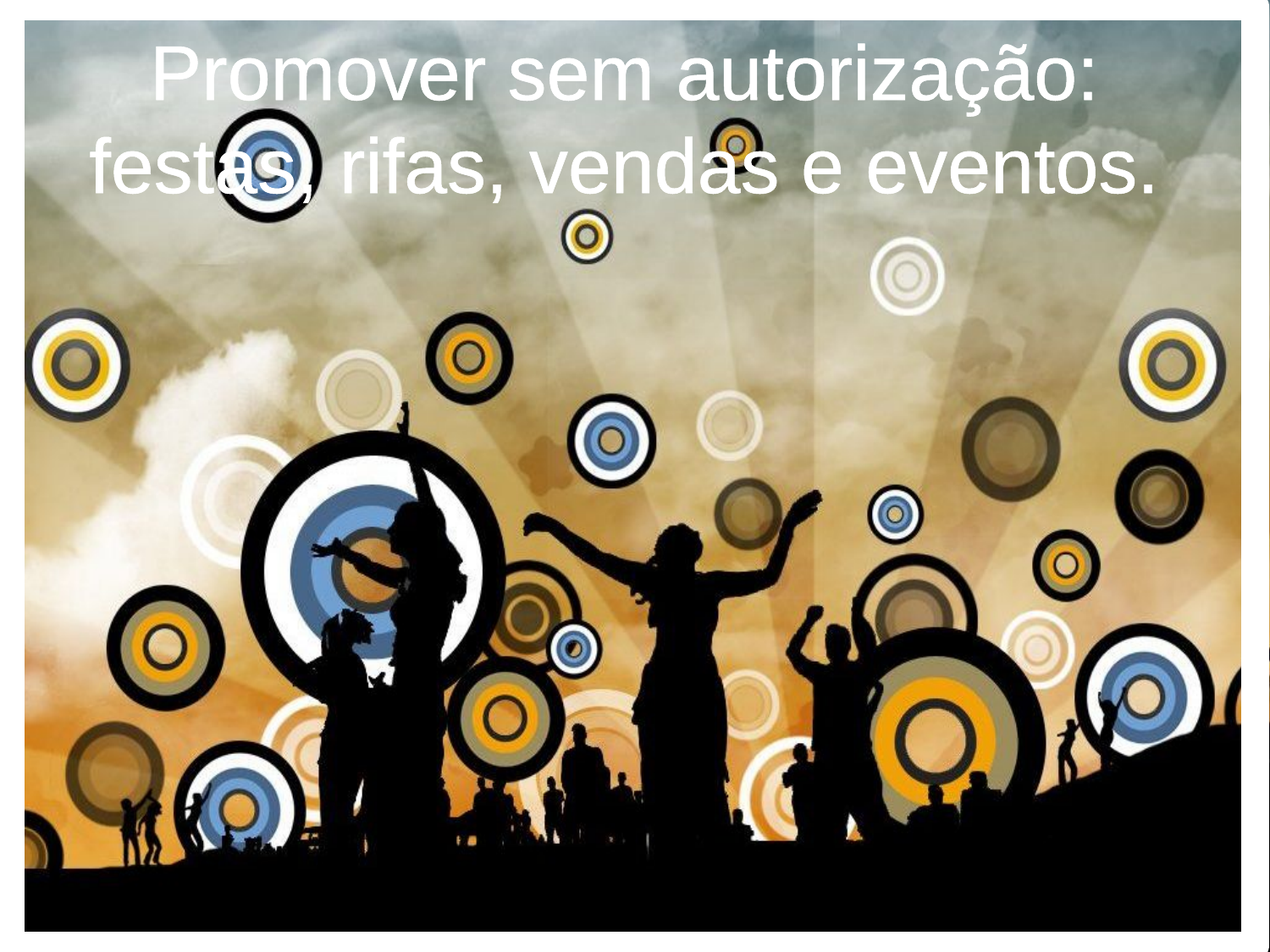

Promover sem autorização: festas, rifas, vendas e eventos.